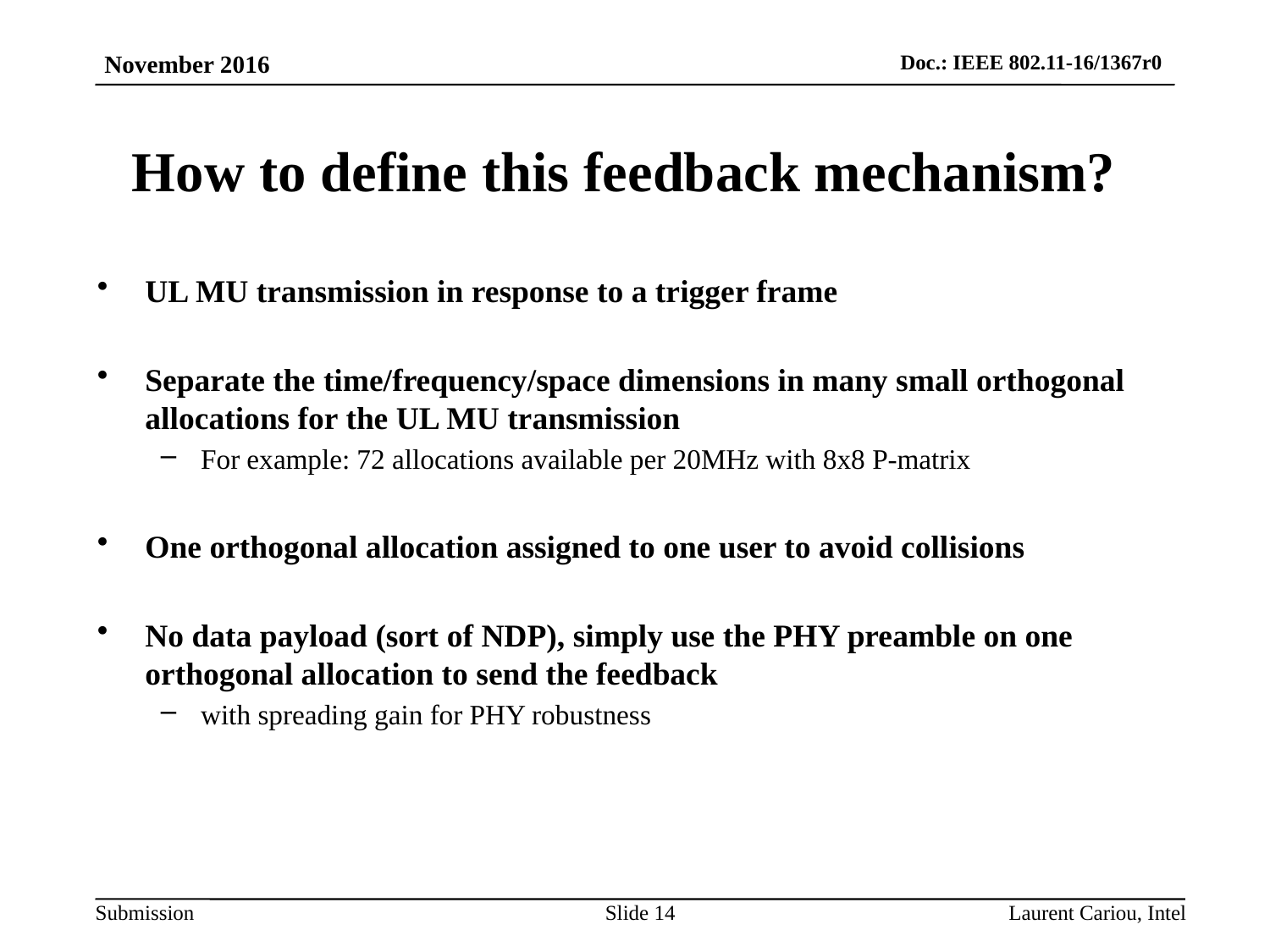

# How to define this feedback mechanism?
UL MU transmission in response to a trigger frame

Separate the time/frequency/space dimensions in many small orthogonal allocations for the UL MU transmission
For example: 72 allocations available per 20MHz with 8x8 P-matrix

One orthogonal allocation assigned to one user to avoid collisions

No data payload (sort of NDP), simply use the PHY preamble on one orthogonal allocation to send the feedback
with spreading gain for PHY robustness

Slide 14
Laurent Cariou, Intel